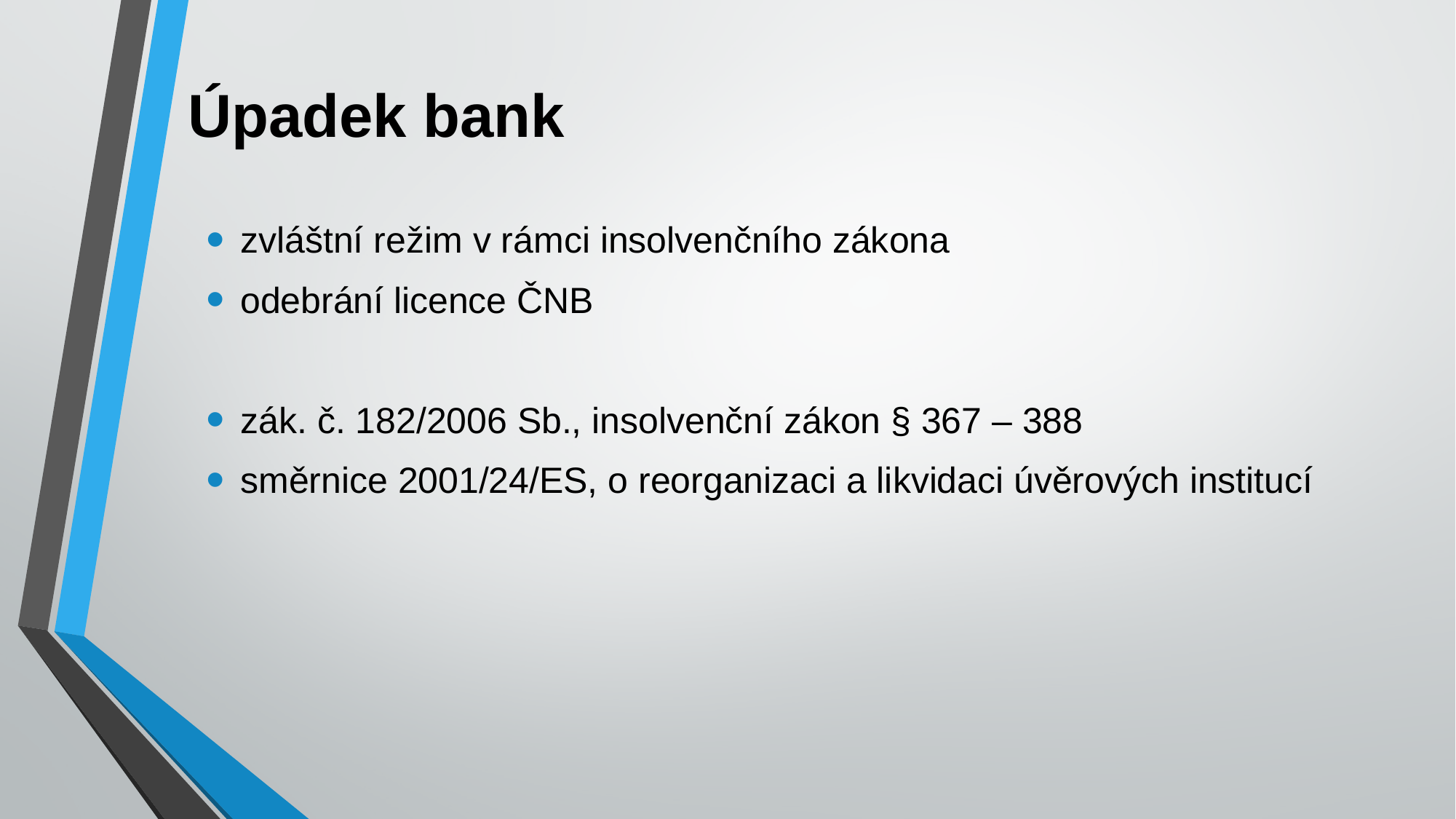

# Úpadek bank

zvláštní režim v rámci insolvenčního zákona
odebrání licence ČNB

zák. č. 182/2006 Sb., insolvenční zákon § 367 – 388
směrnice 2001/24/ES, o reorganizaci a likvidaci úvěrových institucí